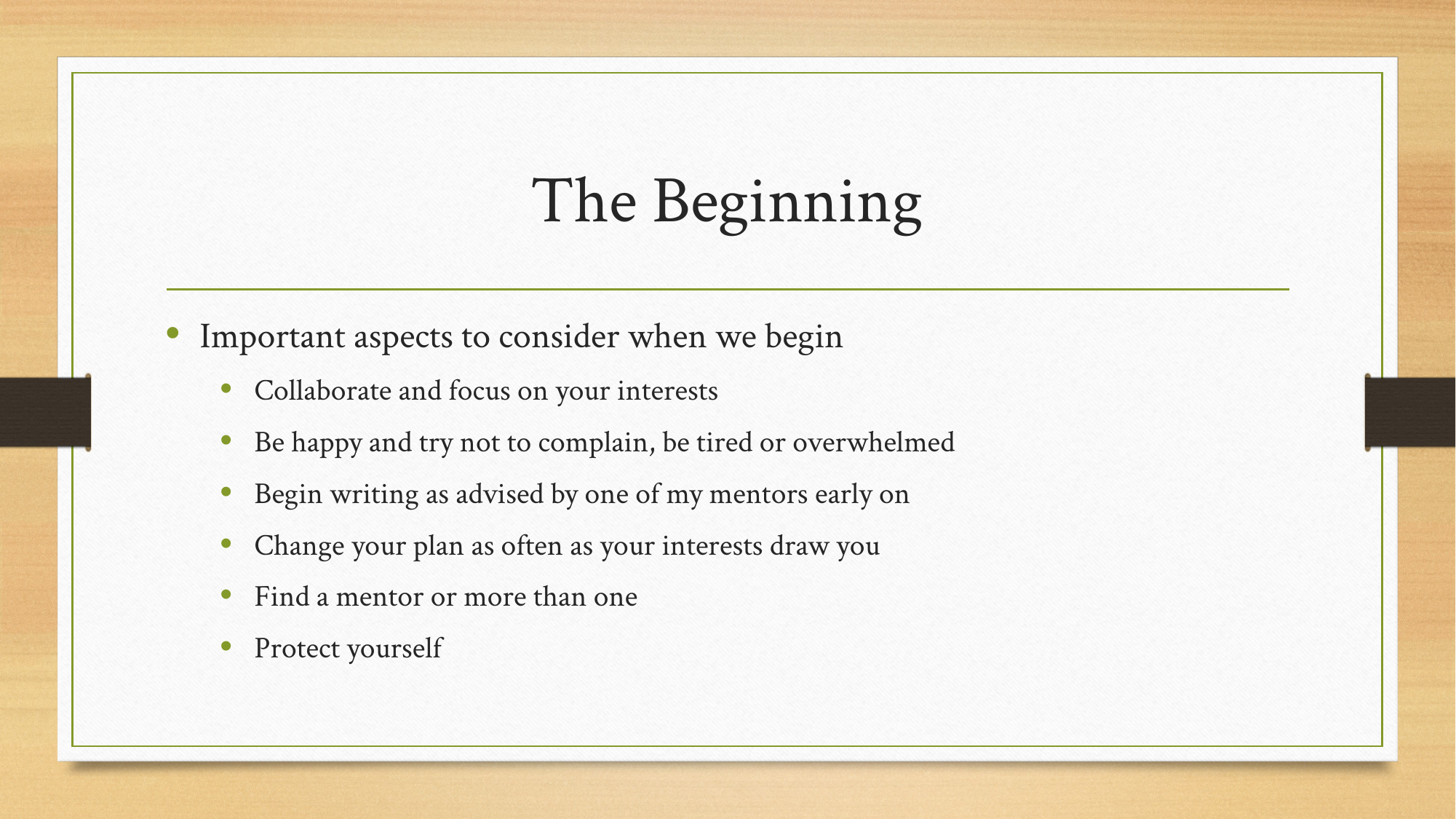

# The Beginning
Important aspects to consider when we begin
Collaborate and focus on your interests
Be happy and try not to complain, be tired or overwhelmed
Begin writing as advised by one of my mentors early on
Change your plan as often as your interests draw you
Find a mentor or more than one
Protect yourself